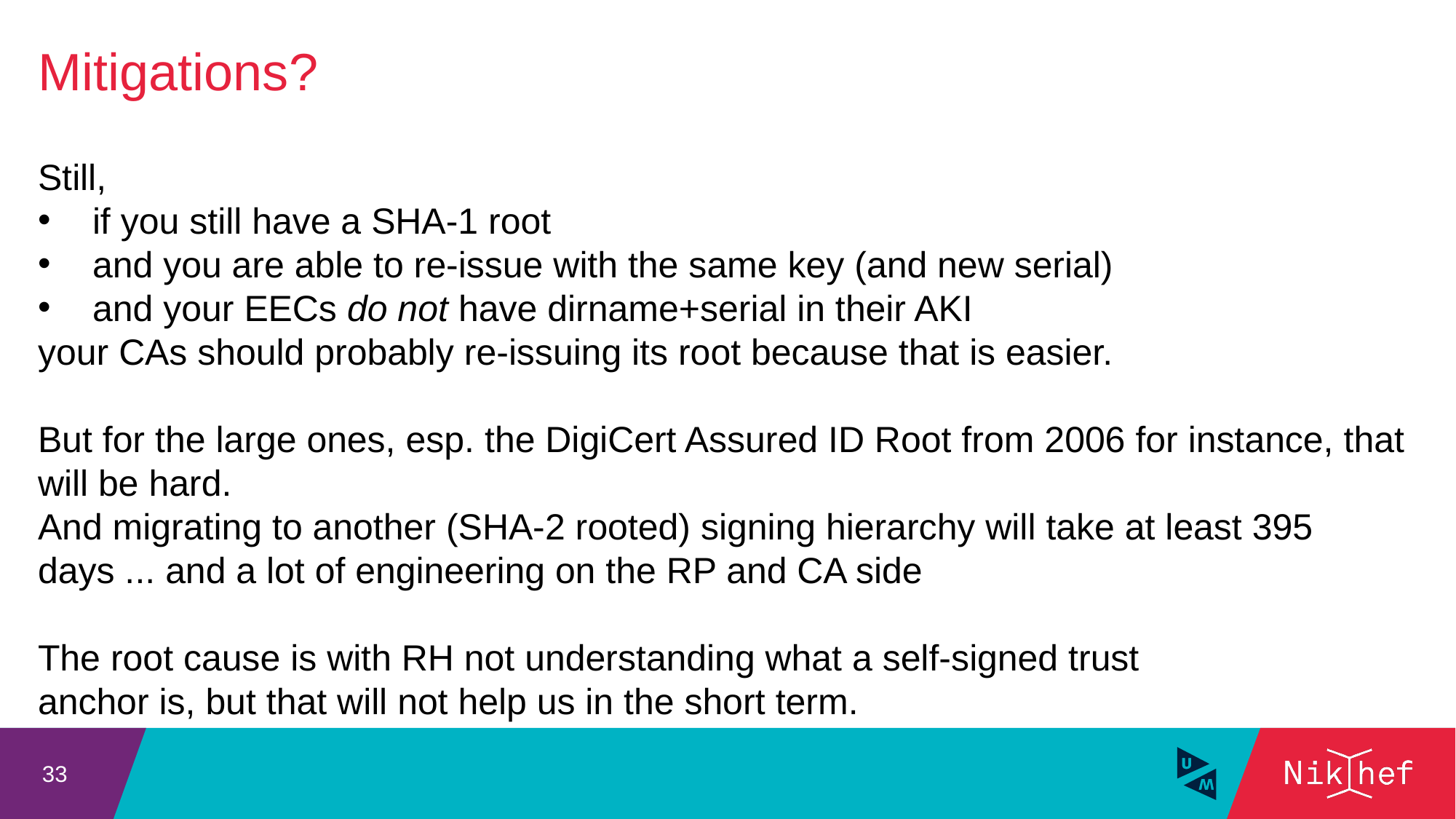

Mitigations?
Still,
if you still have a SHA-1 root
and you are able to re-issue with the same key (and new serial)
and your EECs do not have dirname+serial in their AKI
your CAs should probably re-issuing its root because that is easier.

But for the large ones, esp. the DigiCert Assured ID Root from 2006 for instance, that will be hard.
And migrating to another (SHA-2 rooted) signing hierarchy will take at least 395 days ... and a lot of engineering on the RP and CA side

The root cause is with RH not understanding what a self-signed trust
anchor is, but that will not help us in the short term.
33